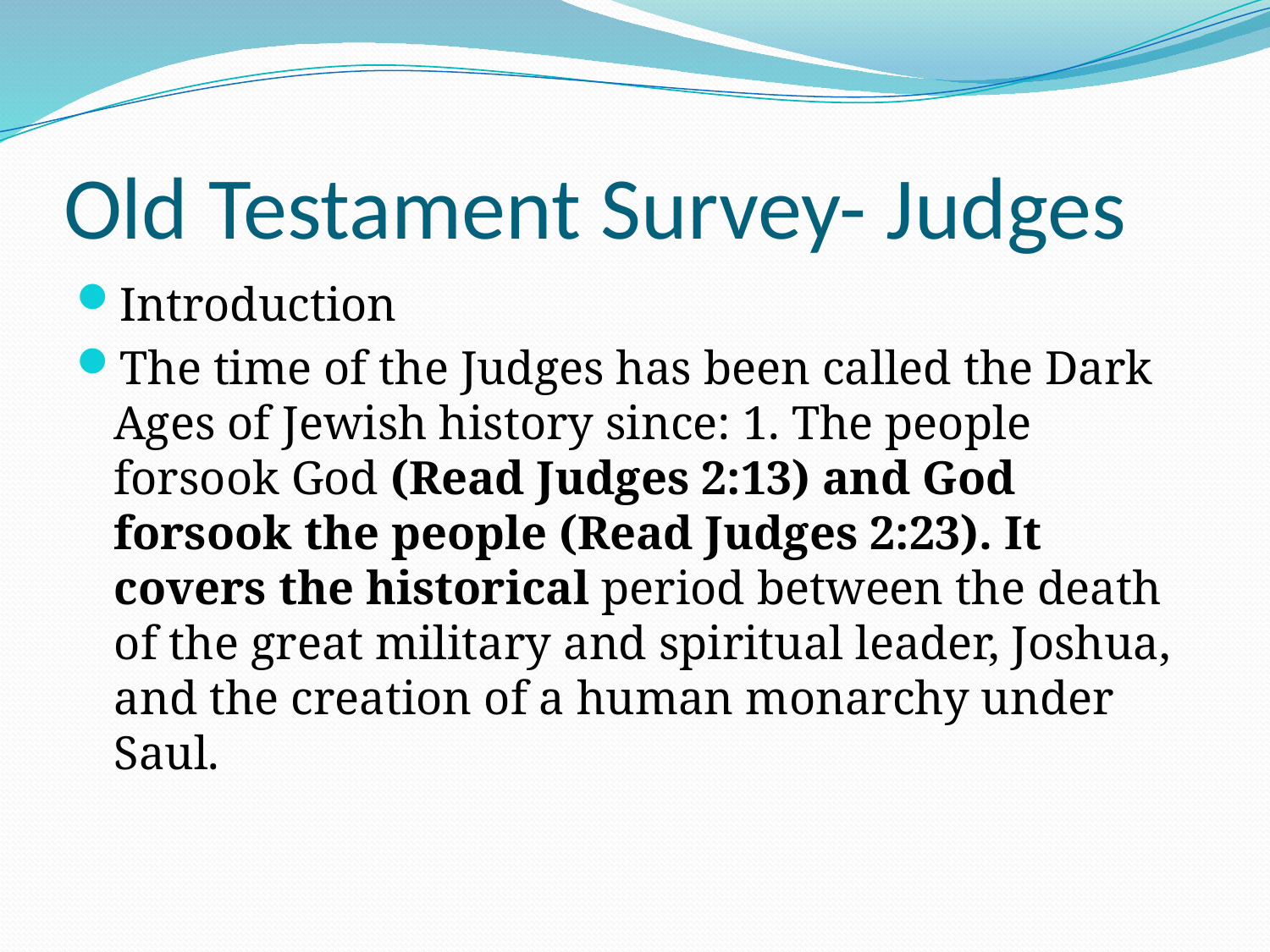

# Old Testament Survey- Judges
Introduction
The time of the Judges has been called the Dark Ages of Jewish history since: 1. The people forsook God (Read Judges 2:13) and God forsook the people (Read Judges 2:23). It covers the historical period between the death of the great military and spiritual leader, Joshua, and the creation of a human monarchy under Saul.